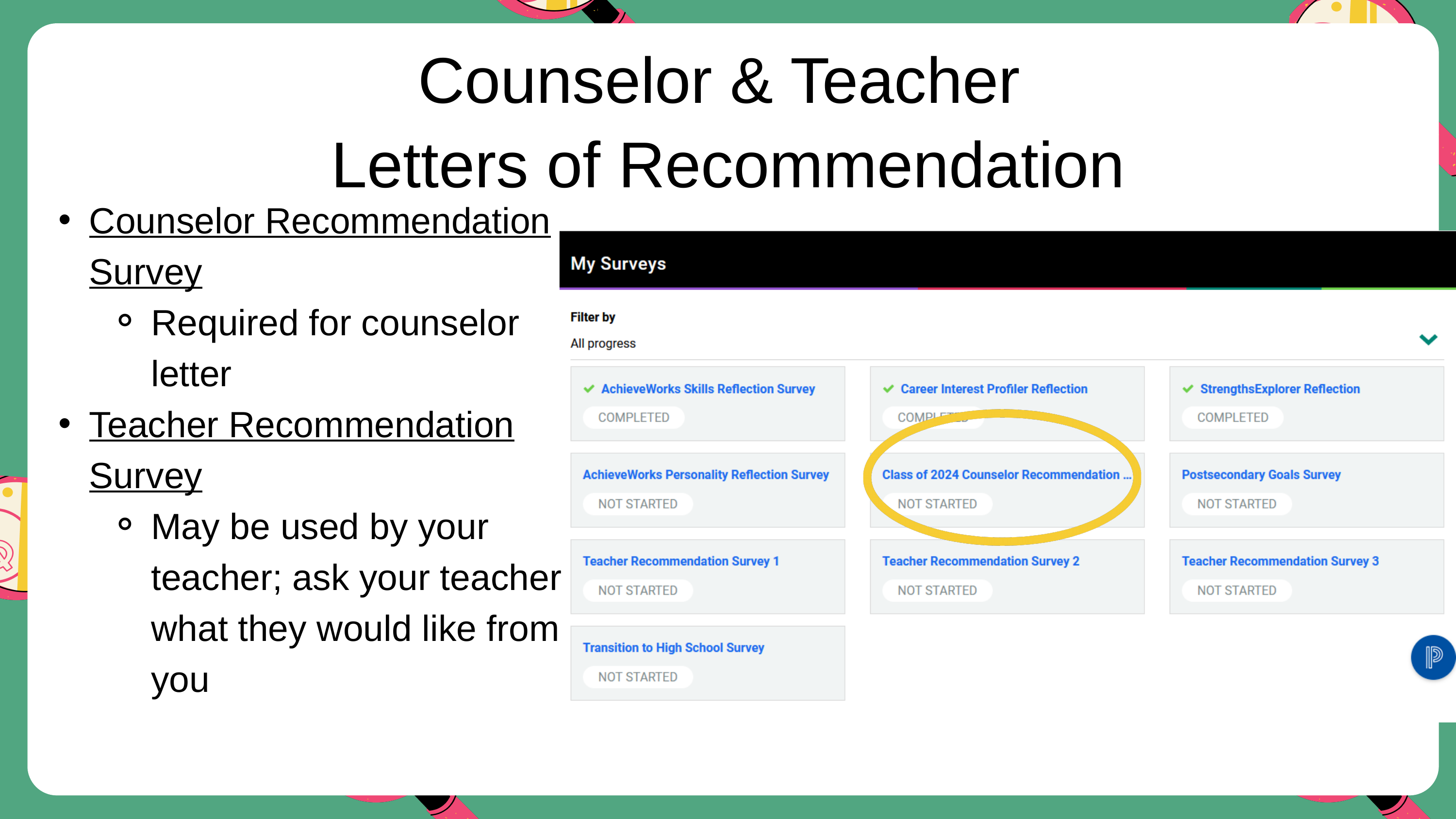

Counselor & Teacher
Letters of Recommendation
Counselor Recommendation Survey
Required for counselor letter
Teacher Recommendation Survey
May be used by your teacher; ask your teacher what they would like from you